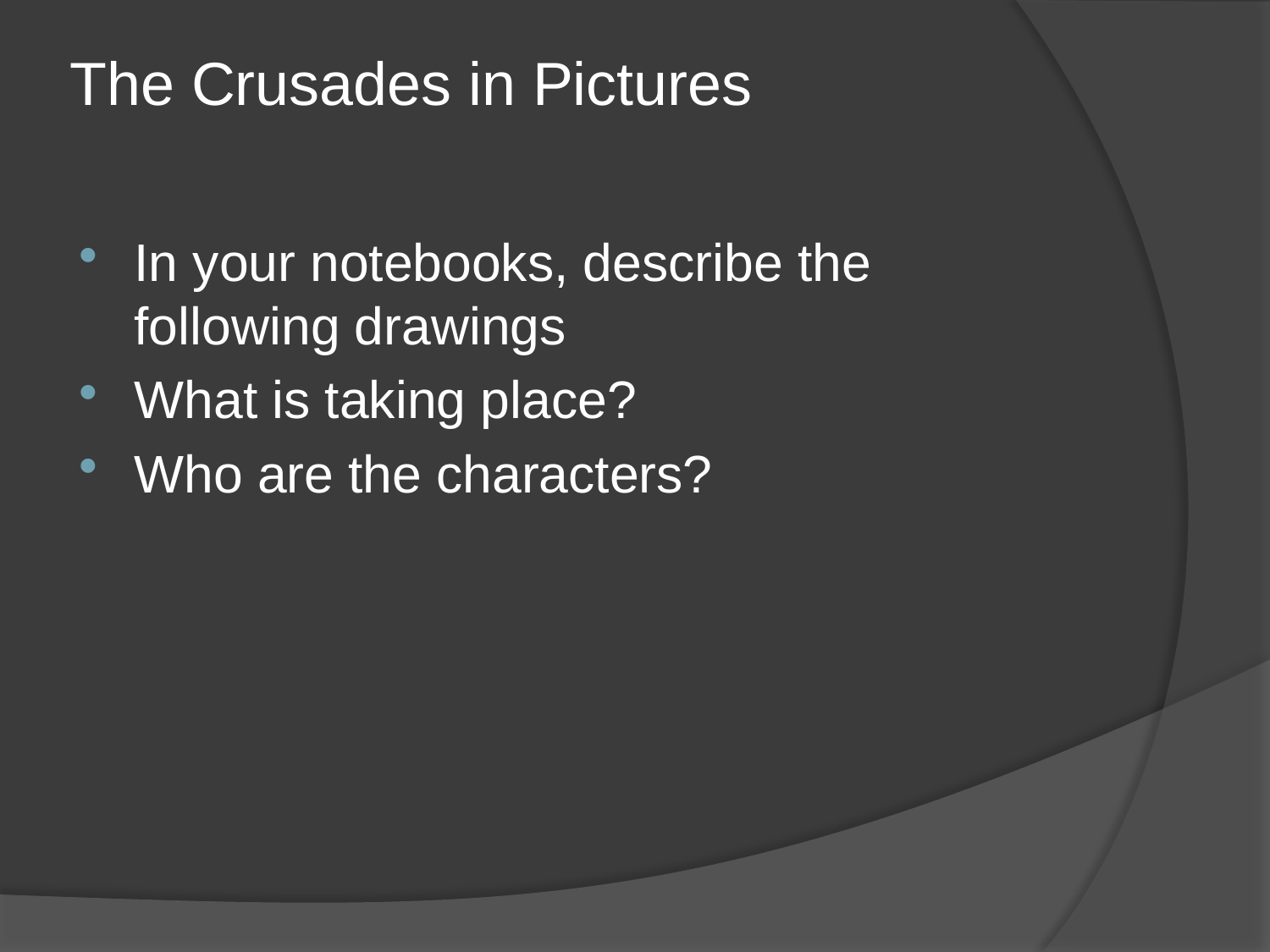

# The Crusades in Pictures
In your notebooks, describe the following drawings
What is taking place?
Who are the characters?